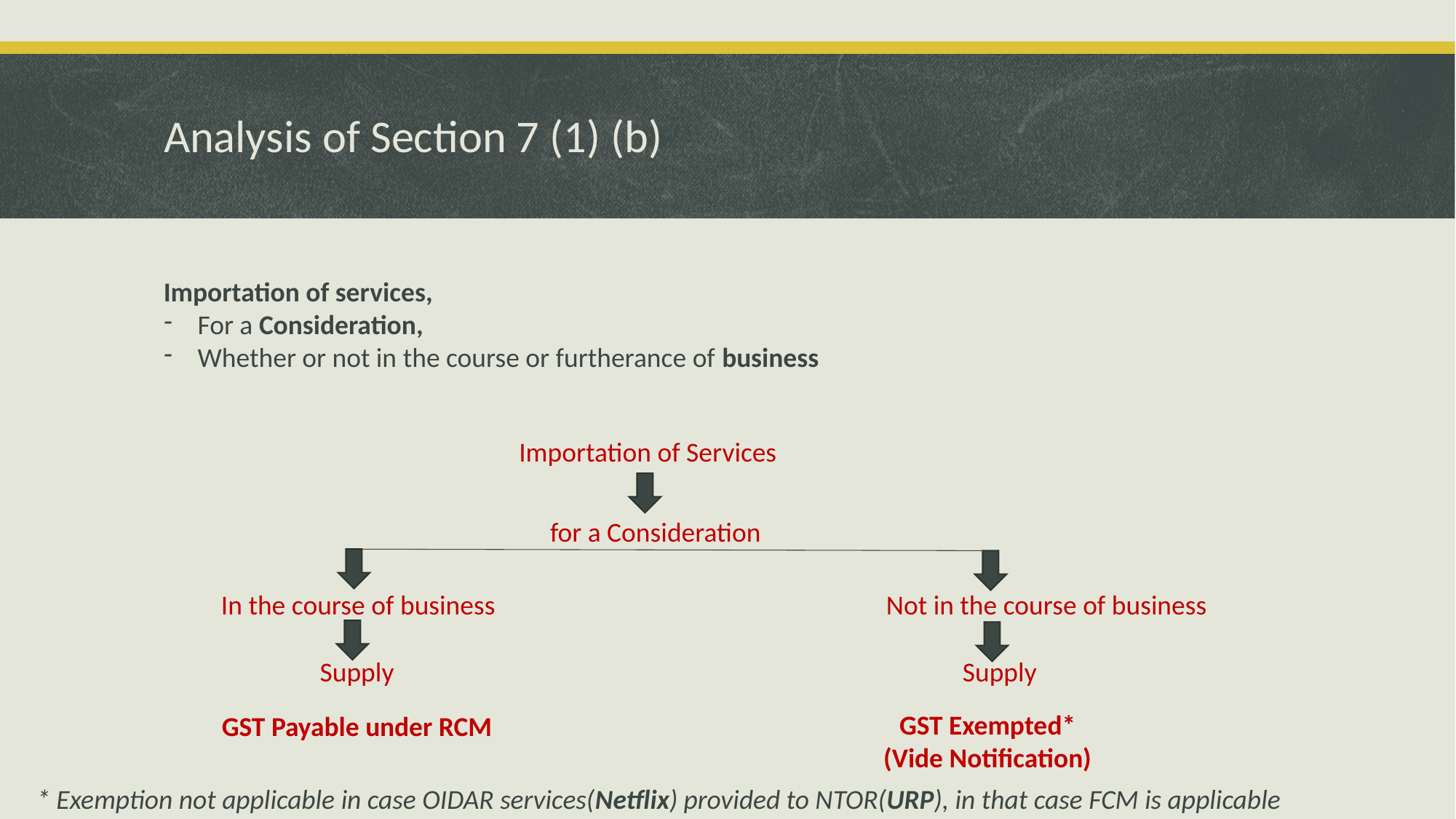

# Analysis of Section 7 (1) (b)
Importation of services,
For a Consideration,
Whether or not in the course or furtherance of business
Importation of Services

for a Consideration

In the course of business
Not in the course of business

Supply
Supply
GST Exempted*
(Vide Notification)
GST Payable under RCM
* Exemption not applicable in case OIDAR services(Netflix) provided to NTOR(URP), in that case FCM is applicable